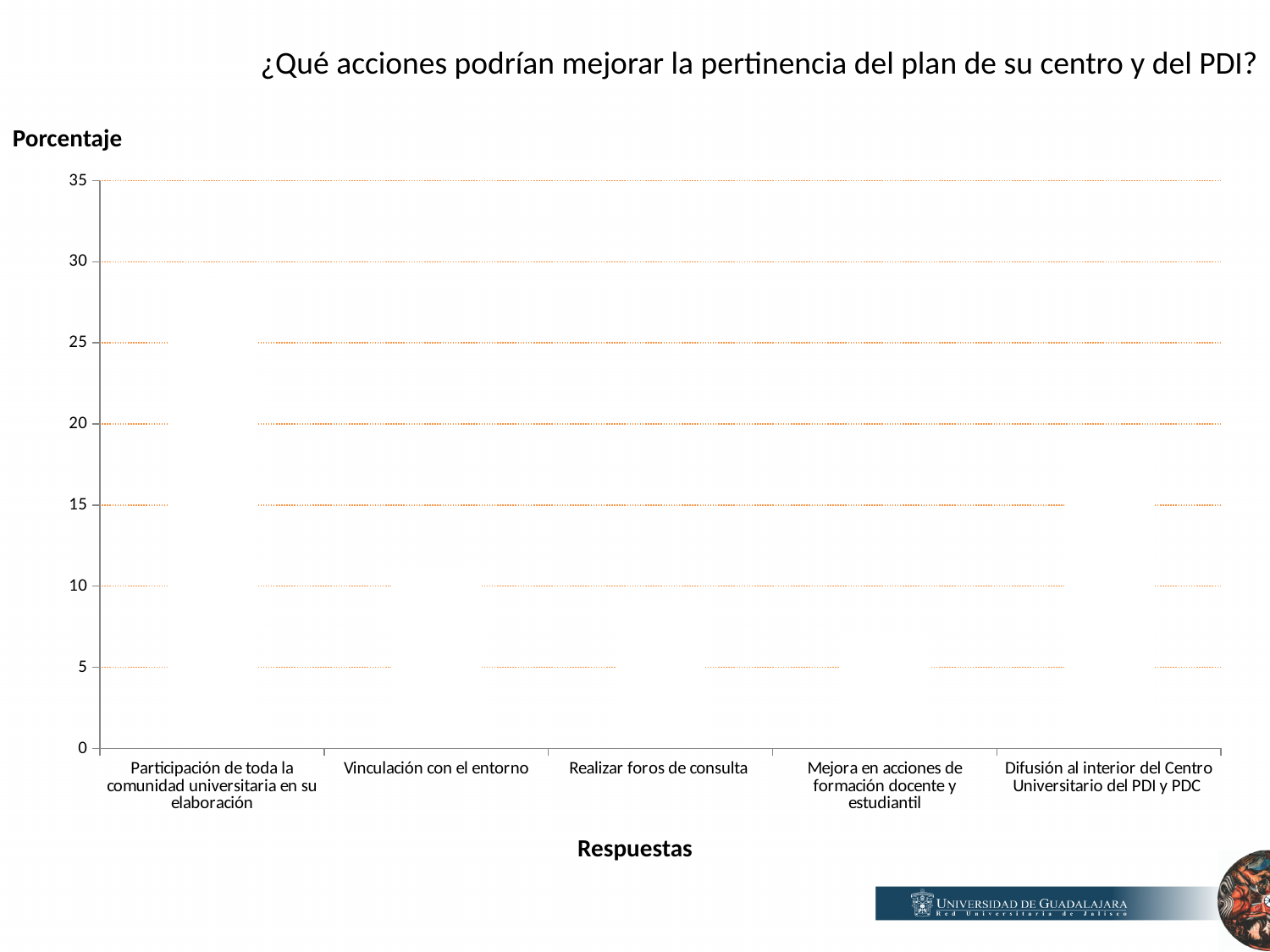

¿Qué acciones podrían mejorar la pertinencia del plan de su centro y del PDI?
Porcentaje

### Chart

| Category |  |
|---|---|
| Participación de toda la comunidad universitaria en su elaboración | 29.0 |
| Vinculación con el entorno | 11.0 |
| Realizar foros de consulta  | 9.0 |
| Mejora en acciones de formación docente y estudiantil | 7.0 |
| Difusión al interior del Centro Universitario del PDI y PDC  | 19.0 |
Respuestas